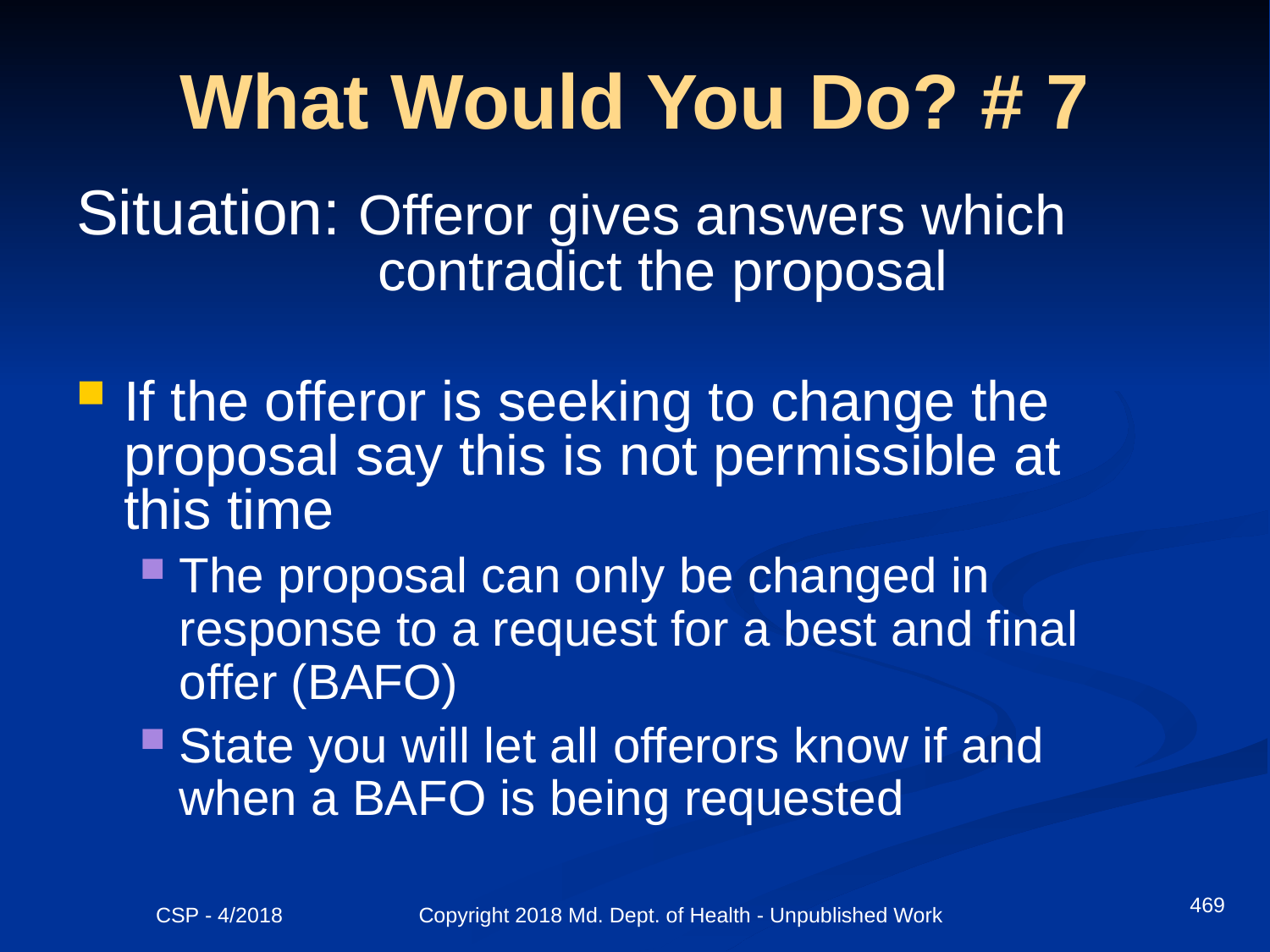

# What Would You Do? # 7
Situation: Offeror gives answers which 			contradict the proposal

If the offeror is seeking to change the proposal say this is not permissible at this time
The proposal can only be changed in response to a request for a best and final offer (BAFO)
State you will let all offerors know if and when a BAFO is being requested
469
CSP - 4/2018                       Copyright 2018 Md. Dept. of Health - Unpublished Work